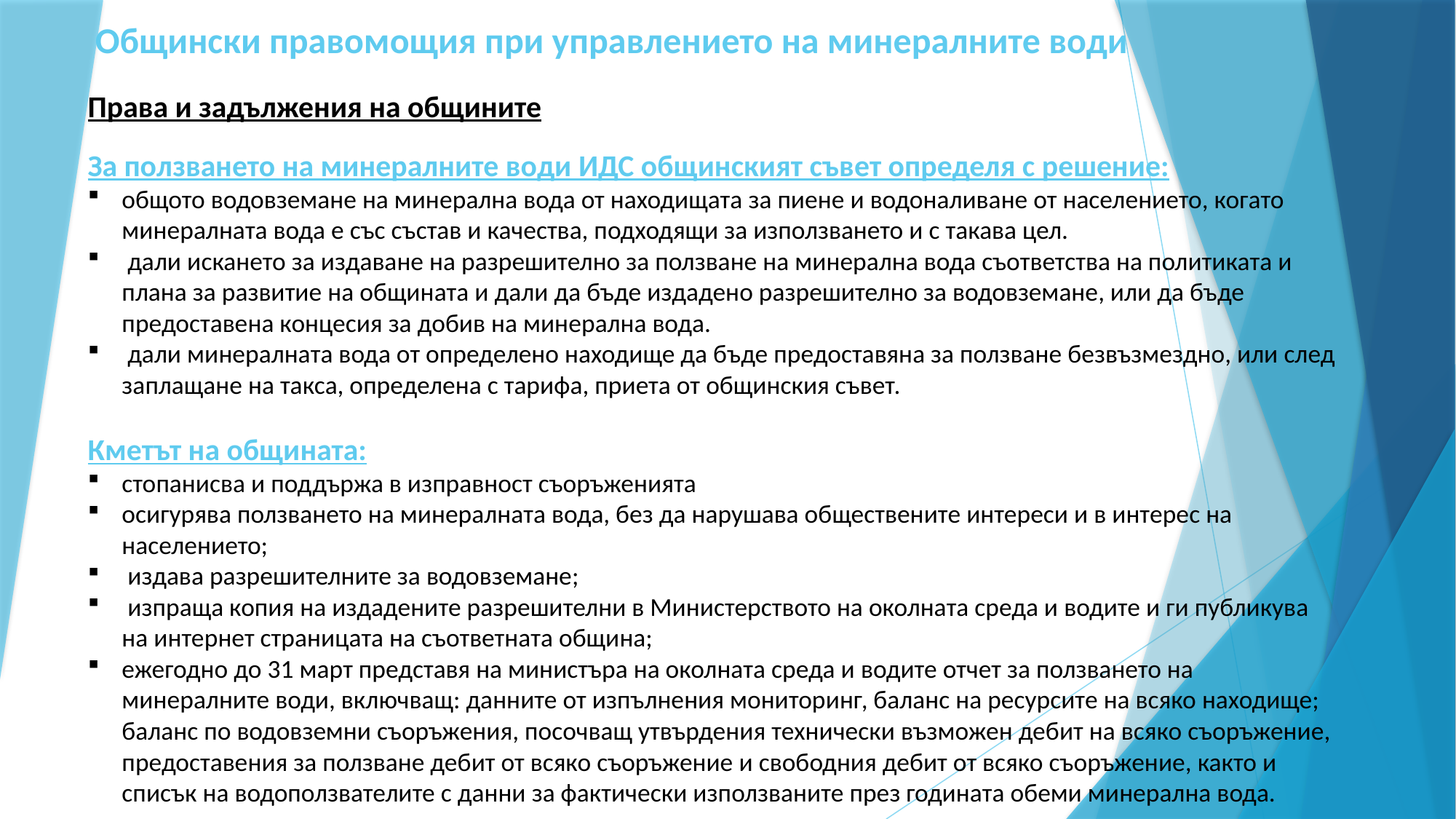

# Общински правомощия при управлението на минералните води
Права и задължения на общините
За ползването на минералните води ИДС общинският съвет определя с решение:
общото водовземане на минерална вода от находищата за пиене и водоналиване от населението, когато минералната вода е със състав и качества, подходящи за използването и с такава цел.
 дали искането за издаване на разрешително за ползване на минерална вода съответства на политиката и плана за развитие на общината и дали да бъде издадено разрешително за водовземане, или да бъде предоставена концесия за добив на минерална вода.
 дали минералната вода от определено находище да бъде предоставяна за ползване безвъзмездно, или след заплащане на такса, определена с тарифа, приета от общинския съвет.

Кметът на общината:
стопанисва и поддържа в изправност съоръженията
осигурява ползването на минералната вода, без да нарушава обществените интереси и в интерес на населението;
 издава разрешителните за водовземане;
 изпраща копия на издадените разрешителни в Министерството на околната среда и водите и ги публикува на интернет страницата на съответната община;
ежегодно до 31 март представя на министъра на околната среда и водите отчет за ползването на минералните води, включващ: данните от изпълнения мониторинг, баланс на ресурсите на всяко находище; баланс по водовземни съоръжения, посочващ утвърдения технически възможен дебит на всяко съоръжение, предоставения за ползване дебит от всяко съоръжение и свободния дебит от всяко съоръжение, както и списък на водоползвателите с данни за фактически използваните през годината обеми минерална вода.